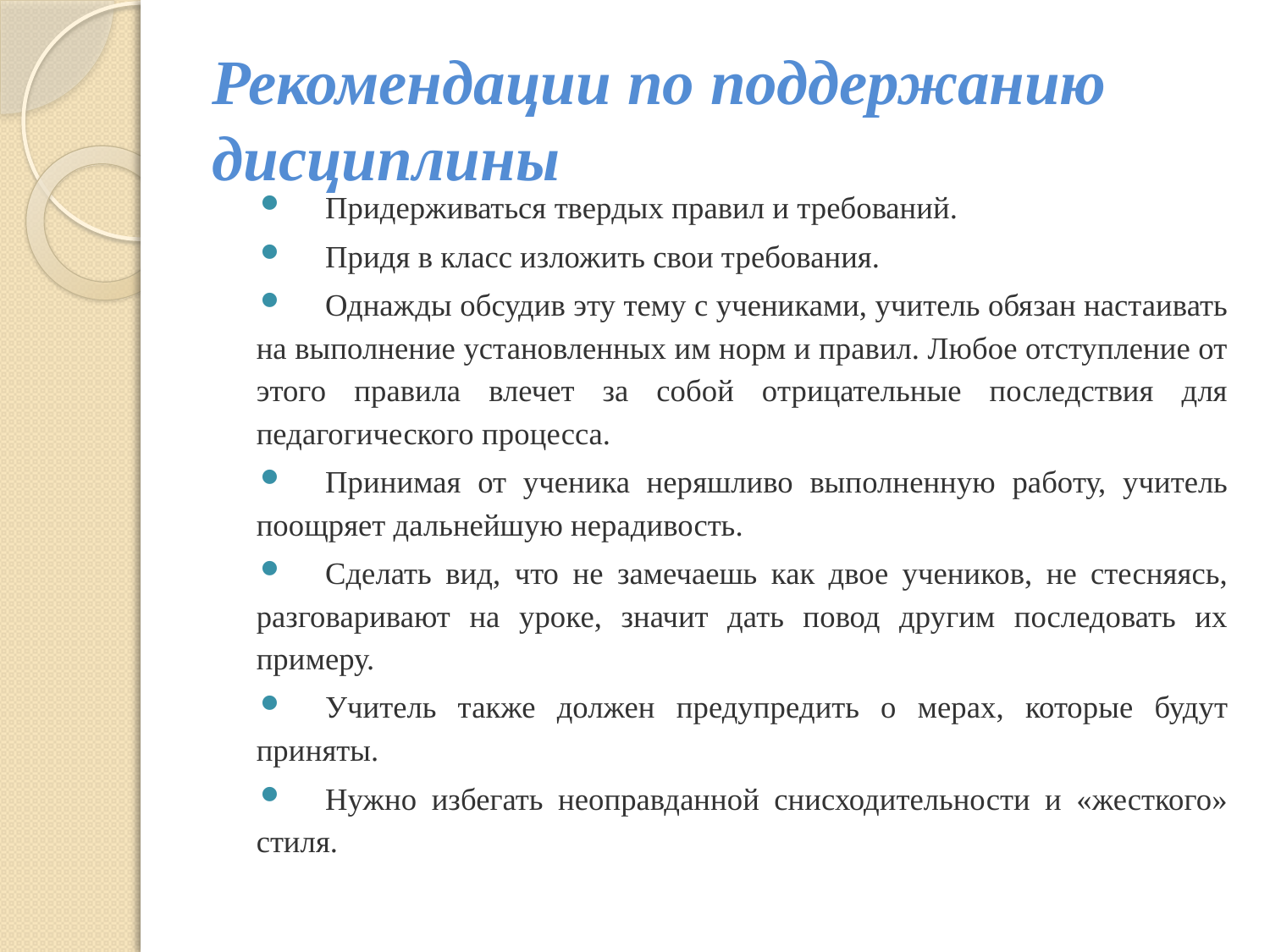

# Рекомендации по поддержанию дисциплины
Придерживаться твердых правил и требований.
Придя в класс изложить свои требования.
Однажды обсудив эту тему с учениками, учитель обязан настаивать на выполнение установленных им норм и правил. Любое отступление от этого правила влечет за собой отрицательные последствия для педагогического процесса.
Принимая от ученика неряшливо выполненную работу, учитель поощряет дальнейшую нерадивость.
Сделать вид, что не замечаешь как двое учеников, не стесняясь, разговаривают на уроке, значит дать повод другим последовать их примеру.
Учитель также должен предупредить о мерах, которые будут приняты.
Нужно избегать неоправданной снисходительности и «жесткого» стиля.